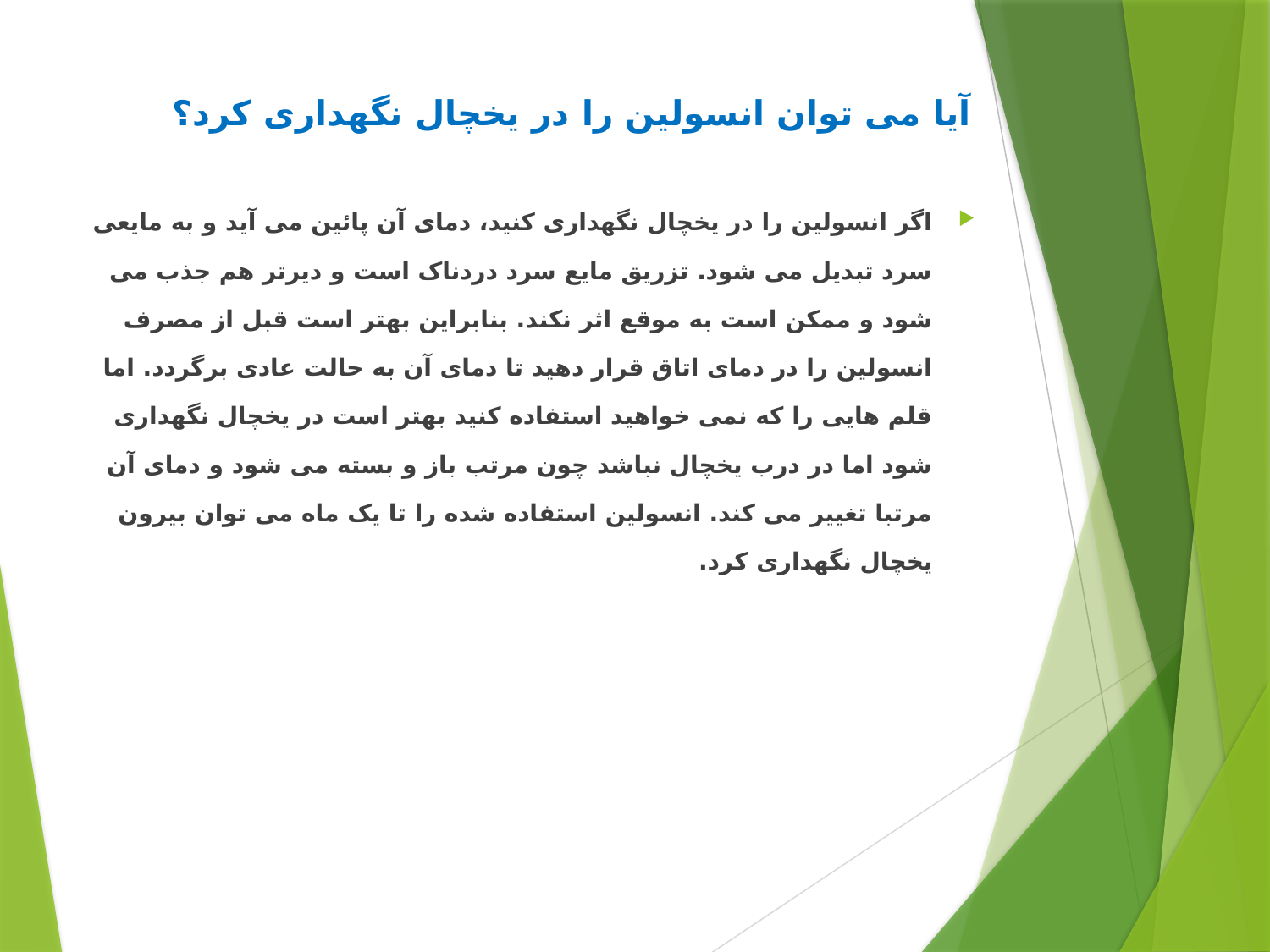

آیا می توان انسولین را در یخچال نگهداری کرد؟

اگر انسولین را در یخچال نگهداری کنید، دمای آن پائین می آید و به مایعی سرد تبدیل می شود. تزریق مایع سرد دردناک است و دیرتر هم جذب می شود و ممکن است به موقع اثر نکند. بنابراین بهتر است قبل از مصرف انسولین را در دمای اتاق قرار دهید تا دمای آن به حالت عادی برگردد. اما قلم هایی را که نمی خواهید استفاده کنید بهتر است در یخچال نگهداری شود اما در درب یخچال نباشد چون مرتب باز و بسته می شود و دمای آن مرتبا تغییر می کند. انسولین استفاده شده را تا یک ماه می توان بیرون یخچال نگهداری کرد.